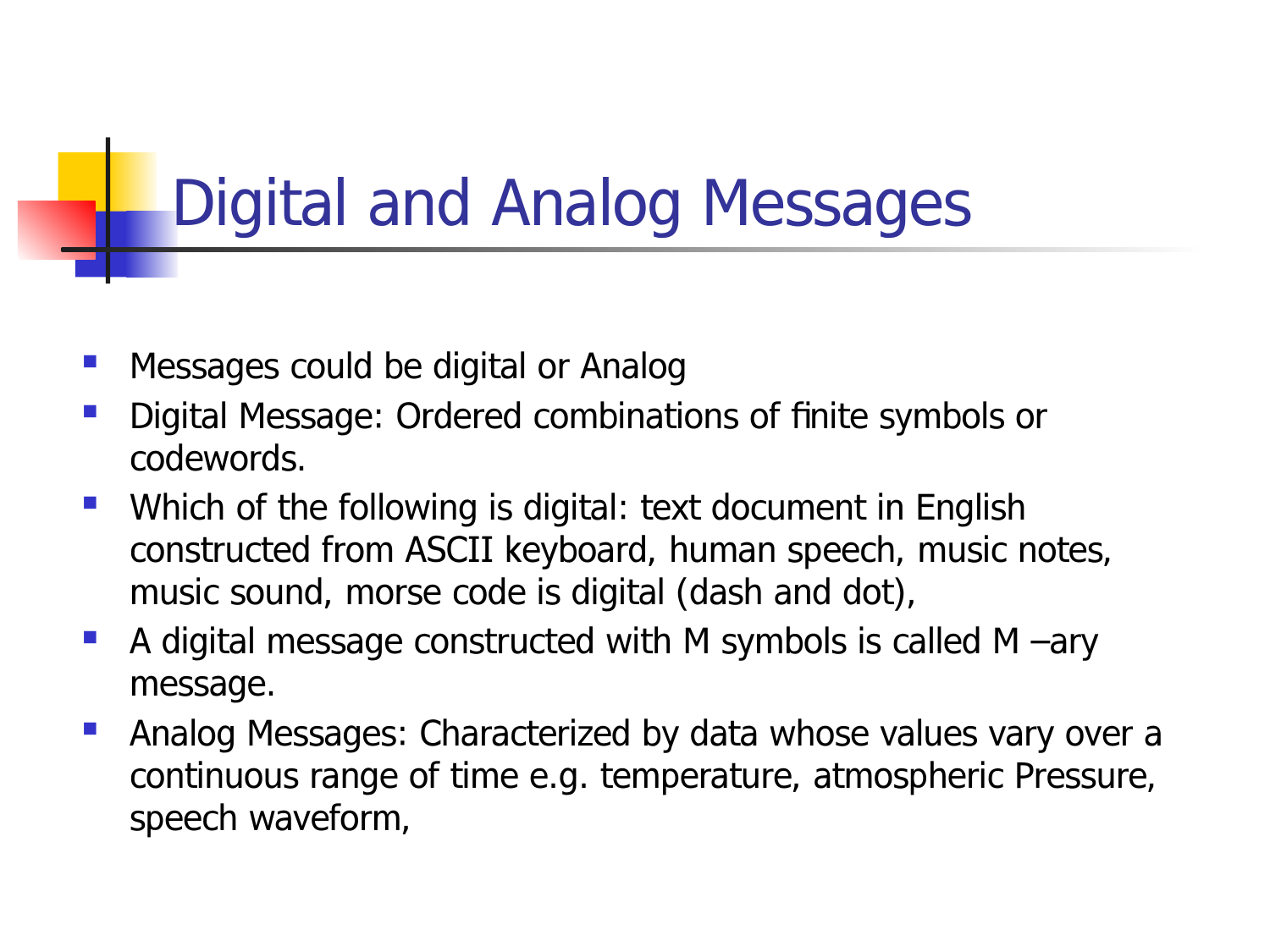

# Digital and Analog Messages
Messages could be digital or Analog
Digital Message: Ordered combinations of finite symbols or codewords.
Which of the following is digital: text document in English constructed from ASCII keyboard, human speech, music notes, music sound, morse code is digital (dash and dot),
A digital message constructed with M symbols is called M –ary message.
Analog Messages: Characterized by data whose values vary over a continuous range of time e.g. temperature, atmospheric Pressure, speech waveform,